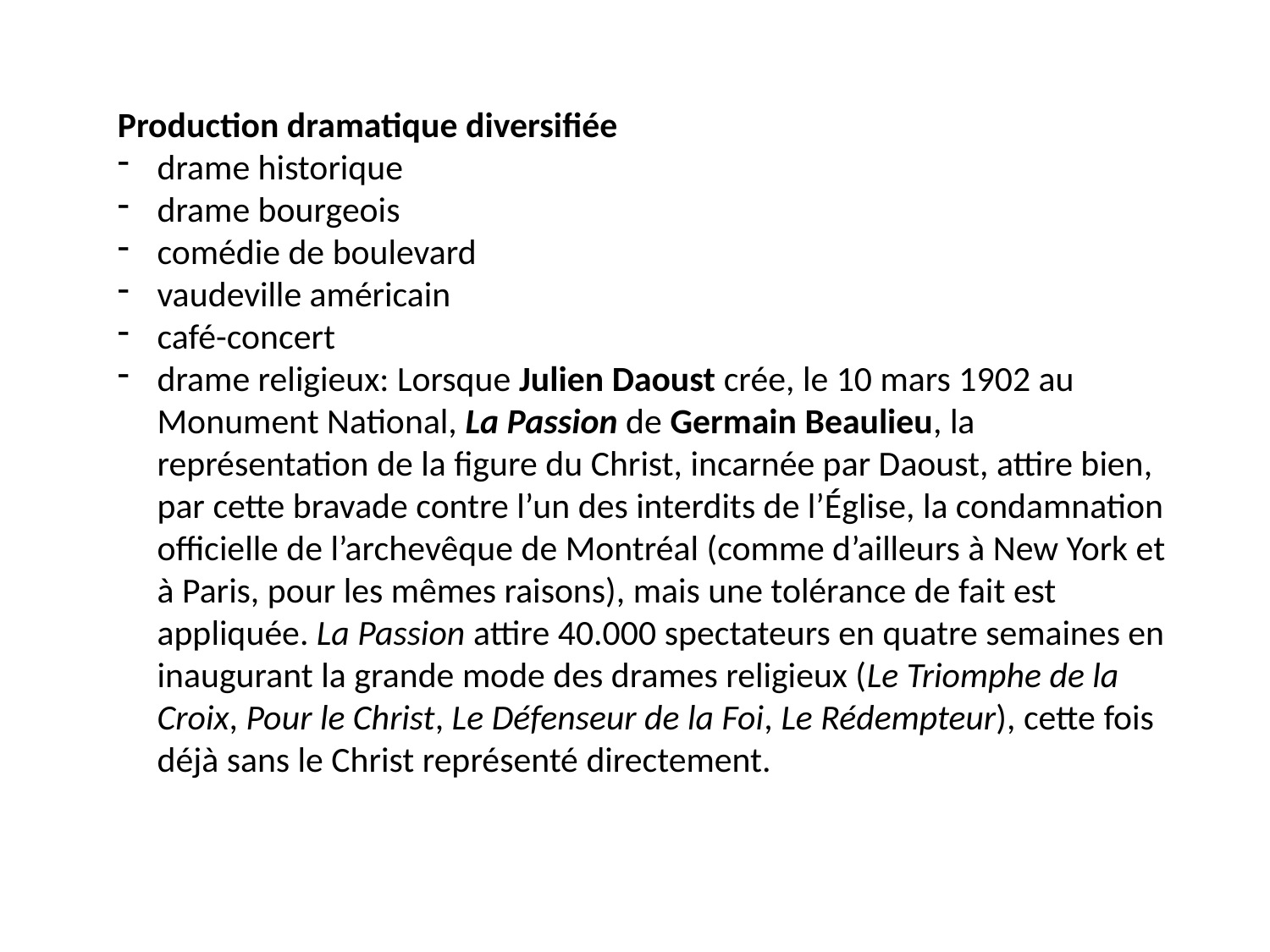

Production dramatique diversifiée
drame historique
drame bourgeois
comédie de boulevard
vaudeville américain
café-concert
drame religieux: Lorsque Julien Daoust crée, le 10 mars 1902 au Monument National, La Passion de Germain Beaulieu, la représentation de la figure du Christ, incarnée par Daoust, attire bien, par cette bravade contre l’un des interdits de l’Église, la condamnation officielle de l’arche­vêque de Montréal (comme d’ailleurs à New York et à Paris, pour les mêmes raisons), mais une tolérance de fait est appliquée. La Passion attire 40.000 spectateurs en quatre semaines en inaugurant la grande mode des drames religieux (Le Triomphe de la Croix, Pour le Christ, Le Défenseur de la Foi, Le Rédempteur), cette fois déjà sans le Christ représenté directement.